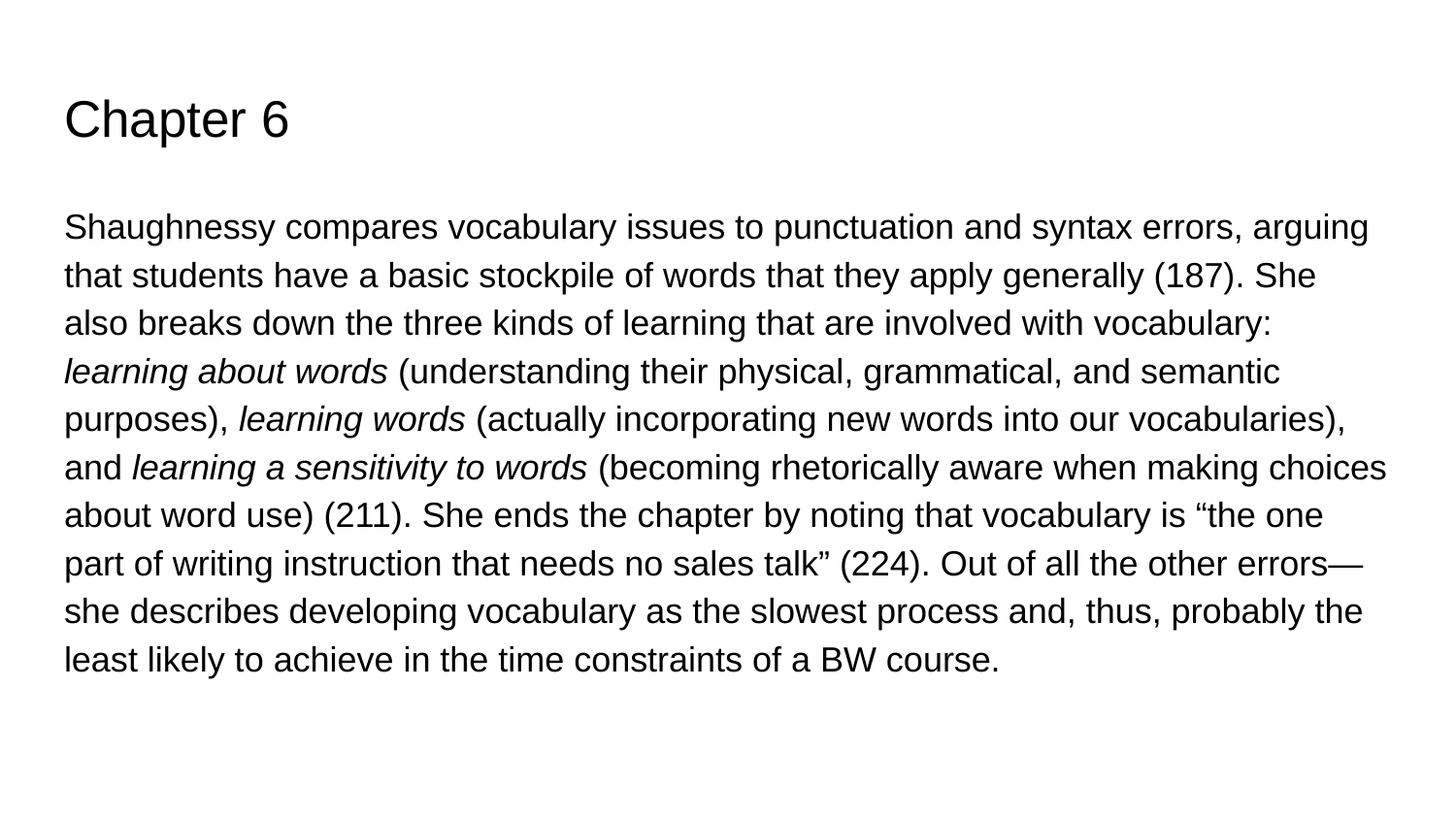

# Chapter 6
Shaughnessy compares vocabulary issues to punctuation and syntax errors, arguing that students have a basic stockpile of words that they apply generally (187). She also breaks down the three kinds of learning that are involved with vocabulary: learning about words (understanding their physical, grammatical, and semantic purposes), learning words (actually incorporating new words into our vocabularies), and learning a sensitivity to words (becoming rhetorically aware when making choices about word use) (211). She ends the chapter by noting that vocabulary is “the one part of writing instruction that needs no sales talk” (224). Out of all the other errors—she describes developing vocabulary as the slowest process and, thus, probably the least likely to achieve in the time constraints of a BW course.